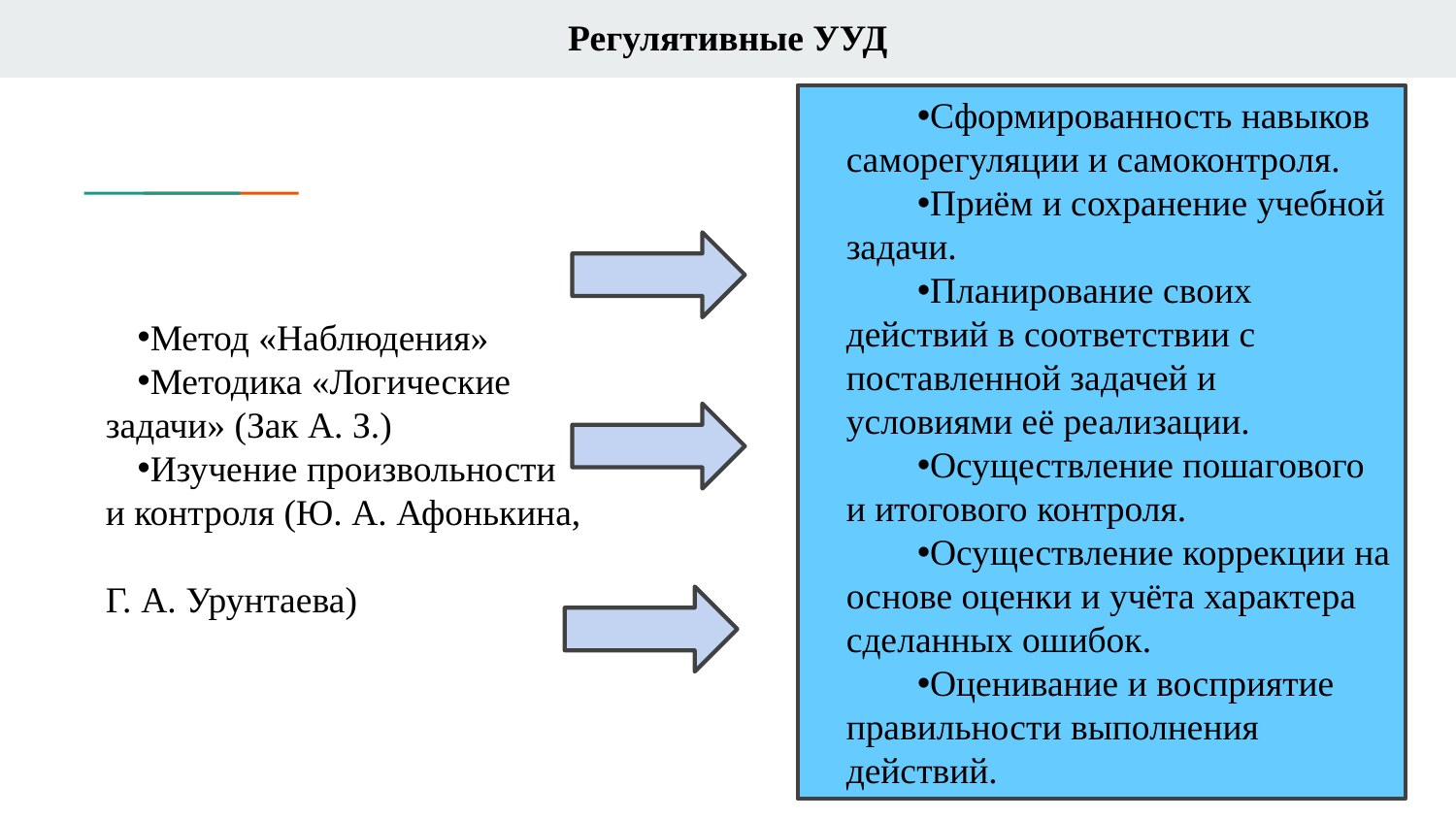

# Регулятивные УУД
Сформированность навыков саморегуляции и самоконтроля.
Приём и сохранение учебной задачи.
Планирование своих действий в соответствии с поставленной задачей и условиями её реализации.
Осуществление пошагового и итогового контроля.
Осуществление коррекции на основе оценки и учёта характера сделанных ошибок.
Оценивание и восприятие правильности выполнения действий.

Метод «Наблюдения»
Методика «Логические
        задачи» (Зак А. З.)
Изучение произвольности
        и контроля (Ю. А. Афонькина,
        Г. А. Урунтаева)